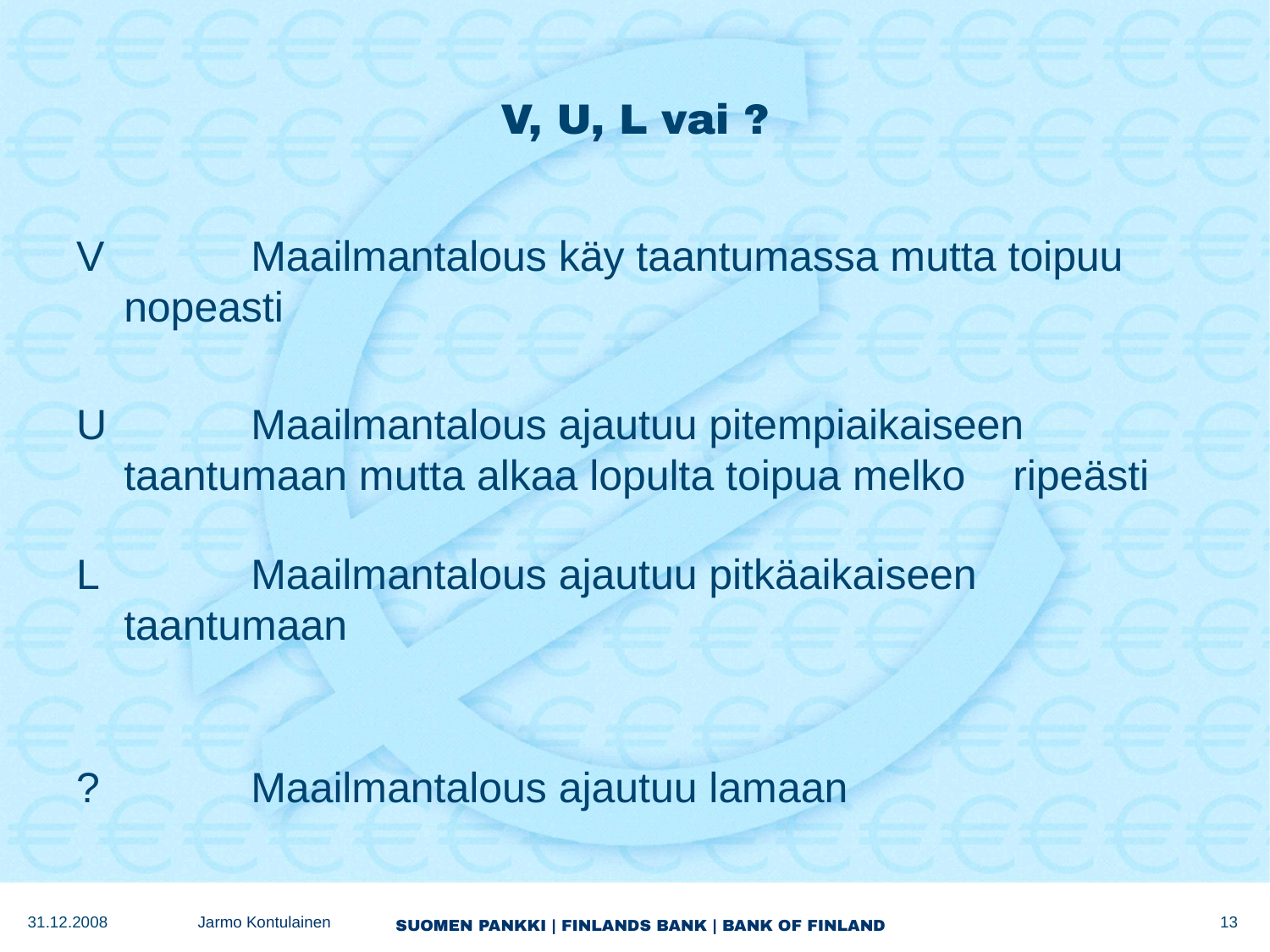

# V, U, L vai ?
V		Maailmantalous käy taantumassa mutta toipuu 	nopeasti

U		Maailmantalous ajautuu pitempiaikaiseen 	taantumaan mutta alkaa lopulta toipua melko 	ripeästi

L		Maailmantalous ajautuu pitkäaikaiseen taantumaan

?		Maailmantalous ajautuu lamaan
31.12.2008
Jarmo Kontulainen
13